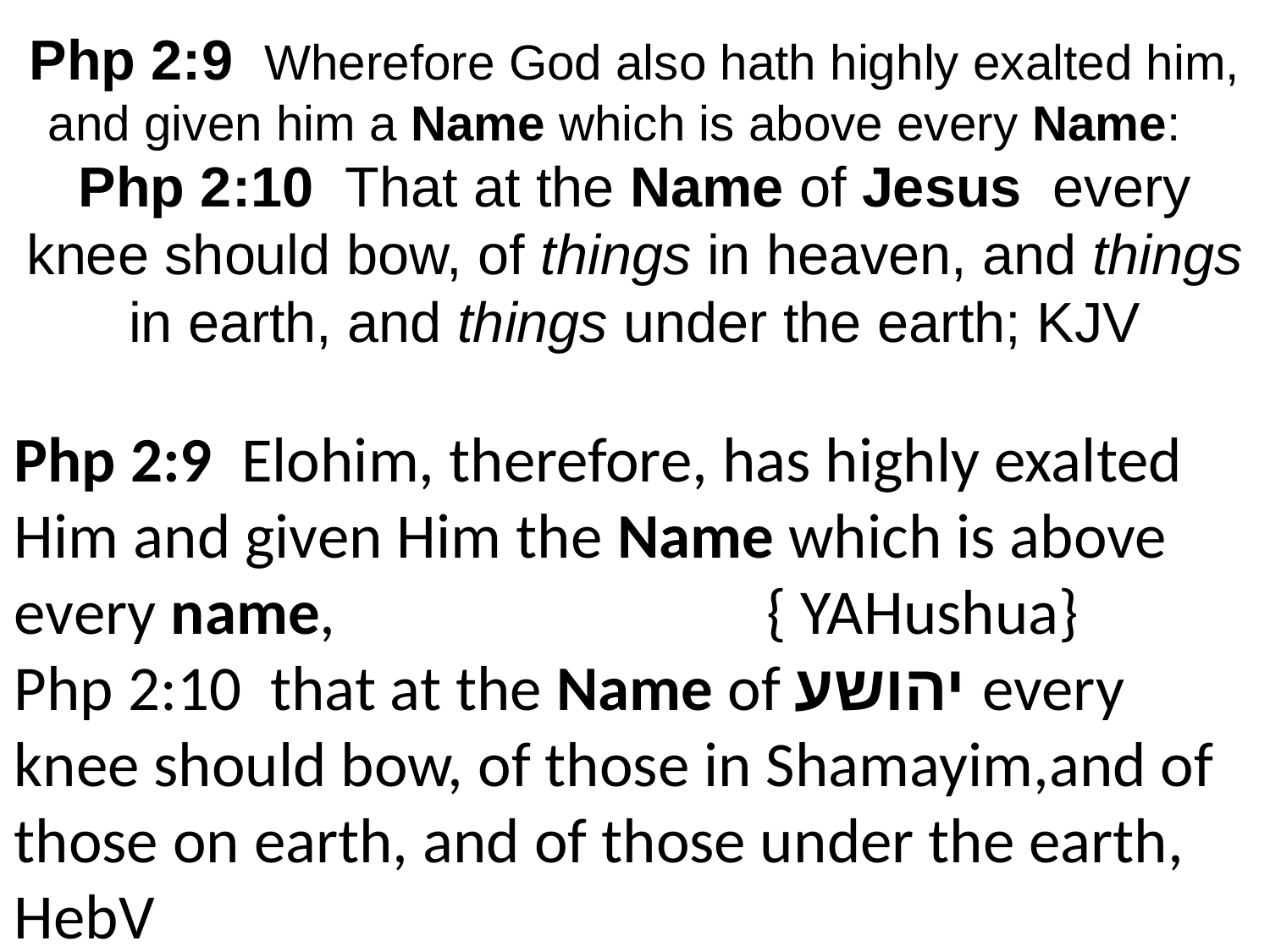

# Php 2:9  Wherefore God also hath highly exalted him, and given him a Name which is above every Name: Php 2:10  That at the Name of Jesus  every knee should bow, of things in heaven, and things in earth, and things under the earth; KJV
Php 2:9  Elohim, therefore, has highly exalted Him and given Him the Name which is above every name,                              { YAHushua}
Php 2:10  that at the Name of יהושע every knee should bow, of those in Shamayim,and of those on earth, and of those under the earth, HebV